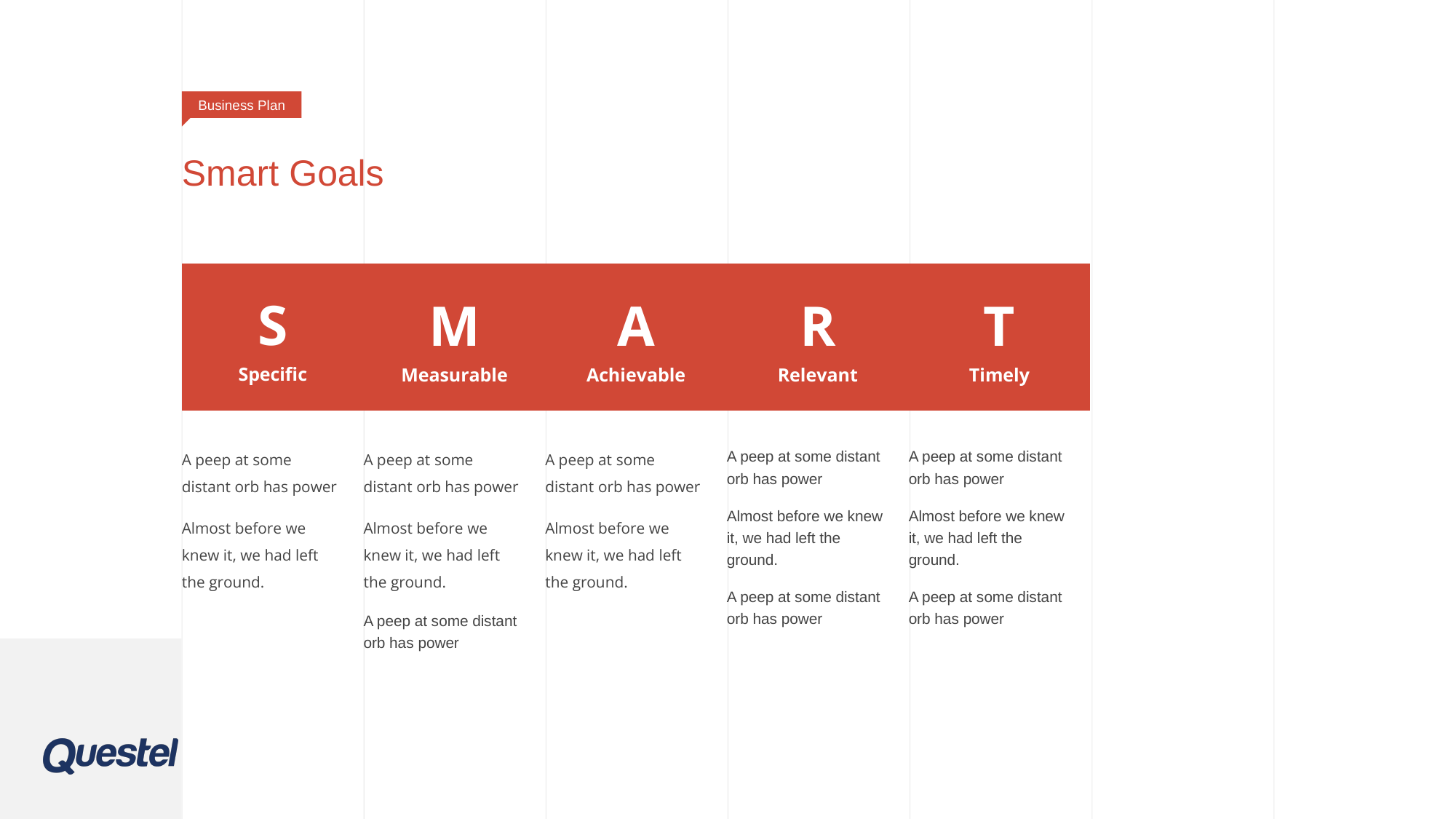

Business Plan

# Smart Goals
| S Specific | M Measurable | A Achievable | R Relevant | T Timely |
| --- | --- | --- | --- | --- |
| A peep at some distant orb has power Almost before we knew it, we had left the ground. | A peep at some distant orb has power Almost before we knew it, we had left the ground. A peep at some distant orb has power | A peep at some distant orb has power Almost before we knew it, we had left the ground. | A peep at some distant orb has power Almost before we knew it, we had left the ground. A peep at some distant orb has power | A peep at some distant orb has power Almost before we knew it, we had left the ground. A peep at some distant orb has power |